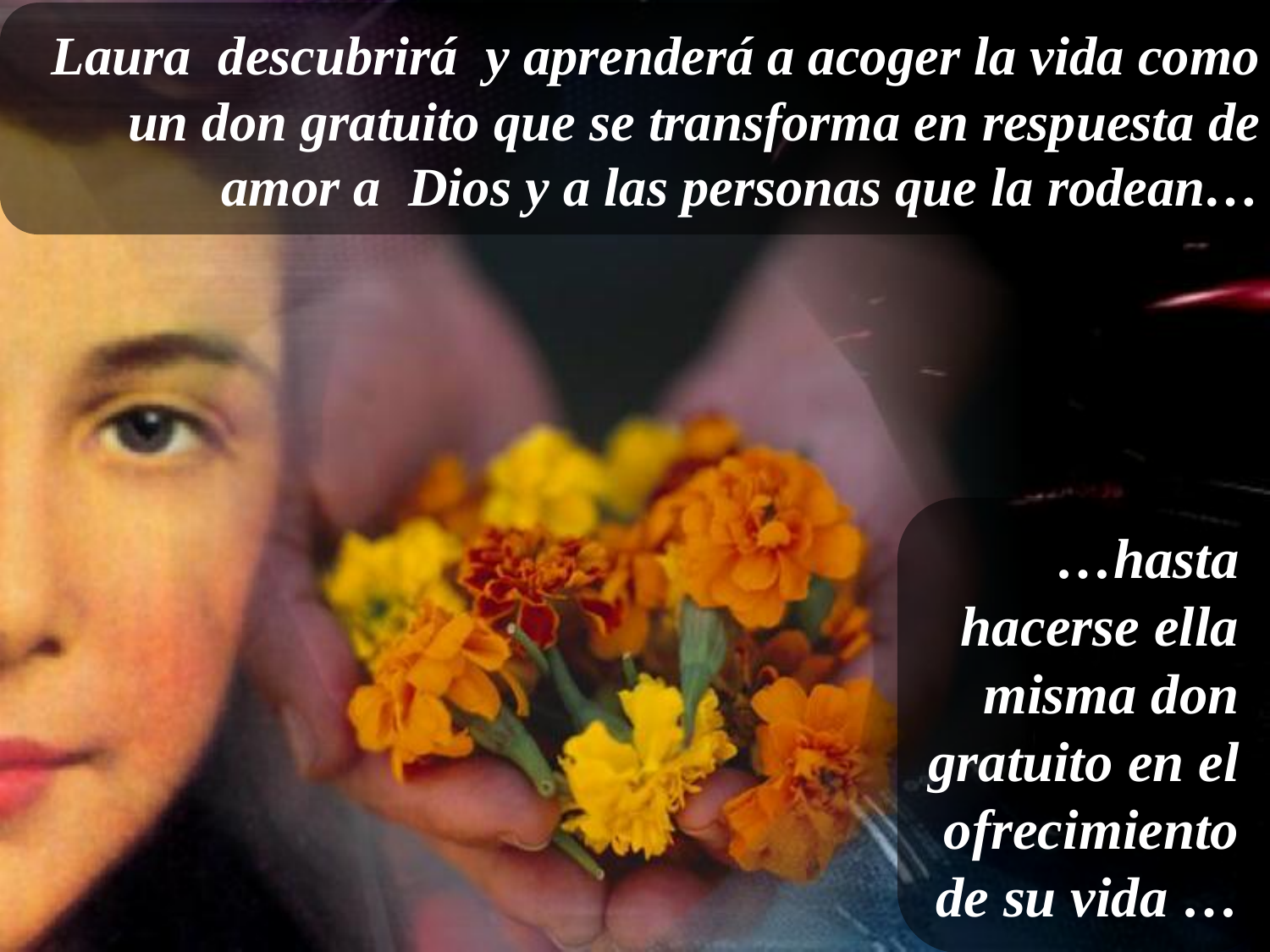

Laura  descubrirá  y aprenderá a acoger la vida como un don gratuito que se transforma en respuesta de amor a  Dios y a las personas que la rodean…
…hasta hacerse ella misma don gratuito en el ofrecimiento de su vida …